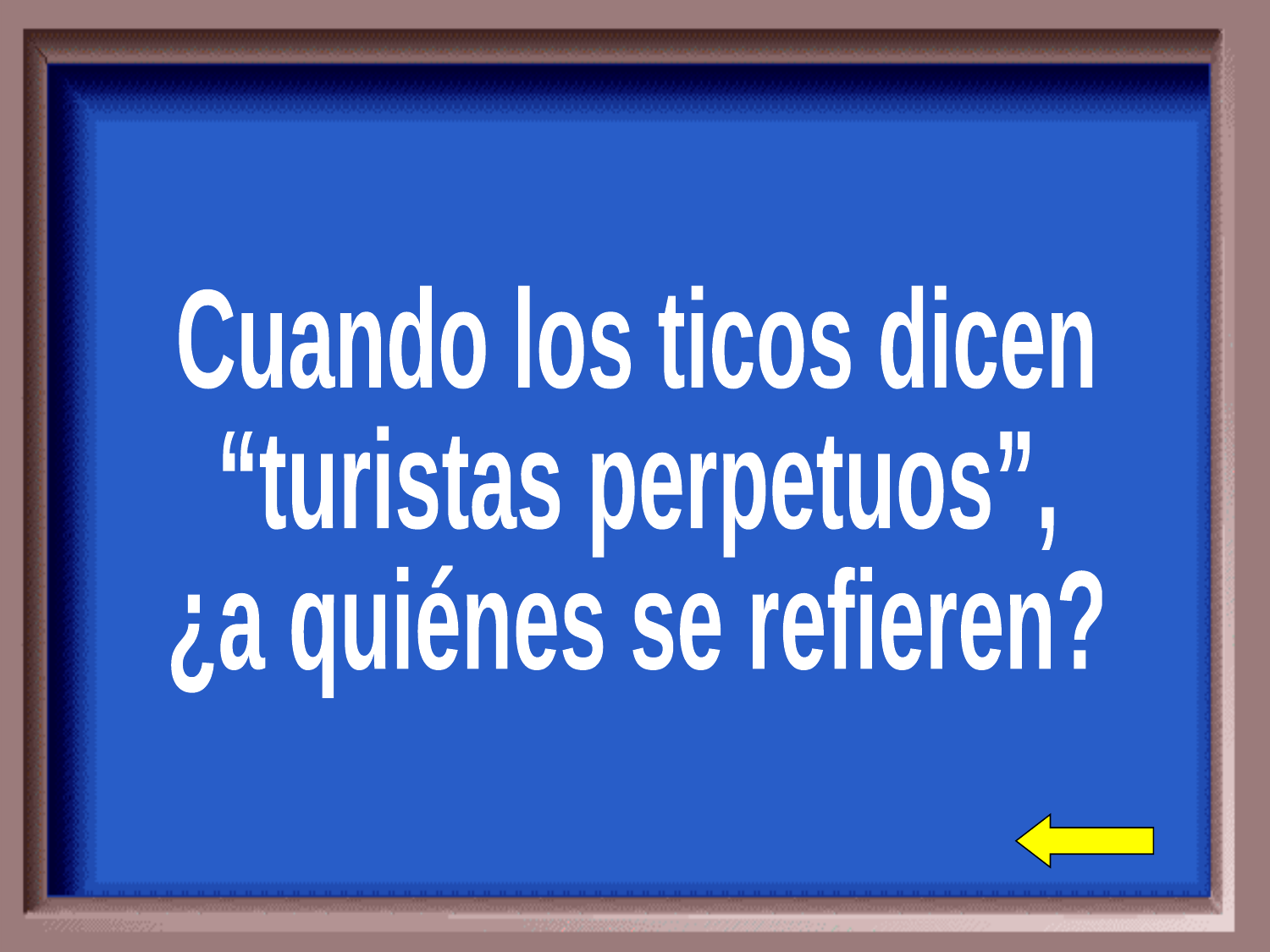

Cuando los ticos dicen
“turistas perpetuos”,
¿a quiénes se refieren?